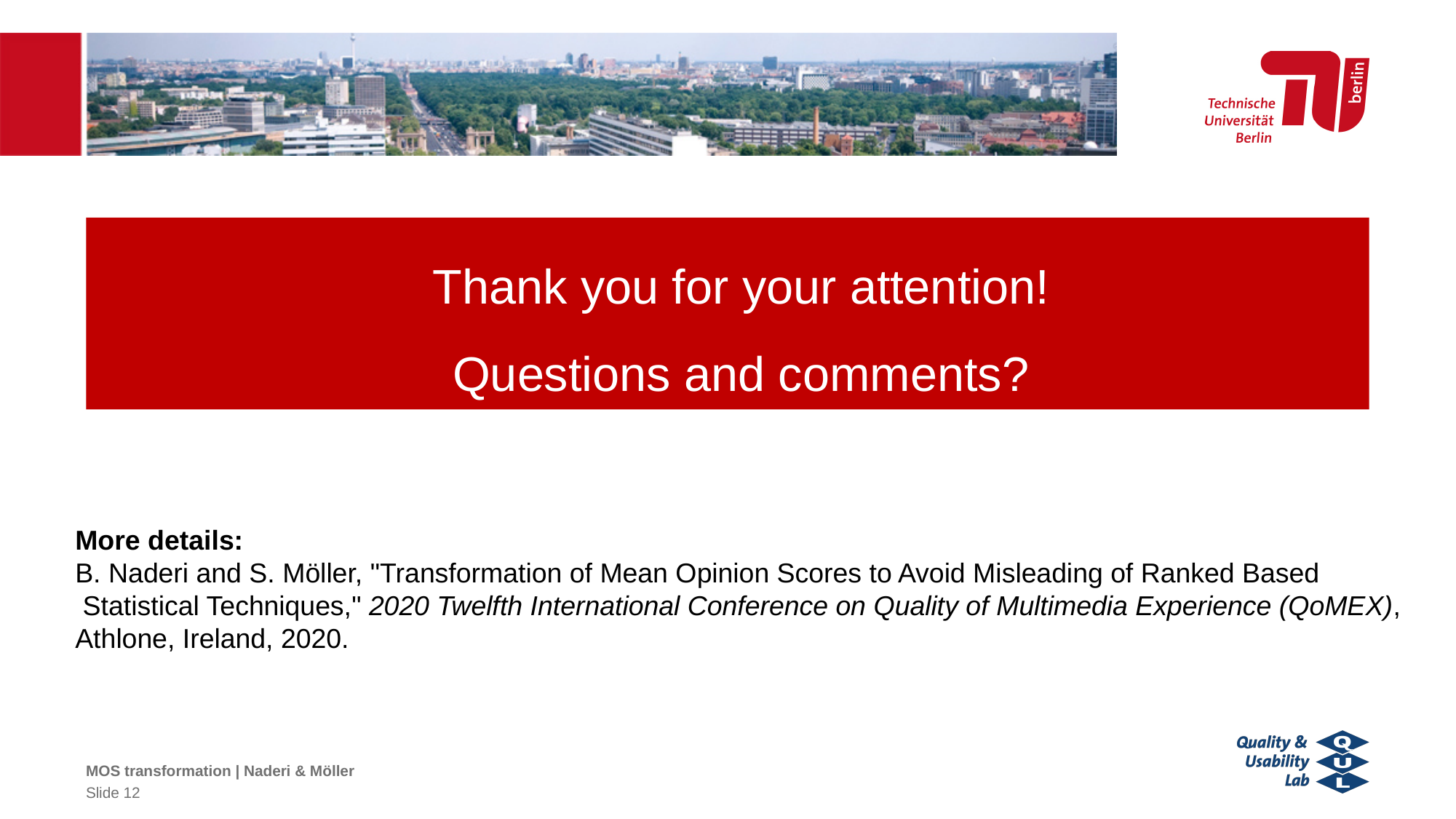

# Thank you for your attention! Questions and comments?
More details:
B. Naderi and S. Möller, "Transformation of Mean Opinion Scores to Avoid Misleading of Ranked Based
 Statistical Techniques," 2020 Twelfth International Conference on Quality of Multimedia Experience (QoMEX),
Athlone, Ireland, 2020.
MOS transformation | Naderi & Möller
Slide 12